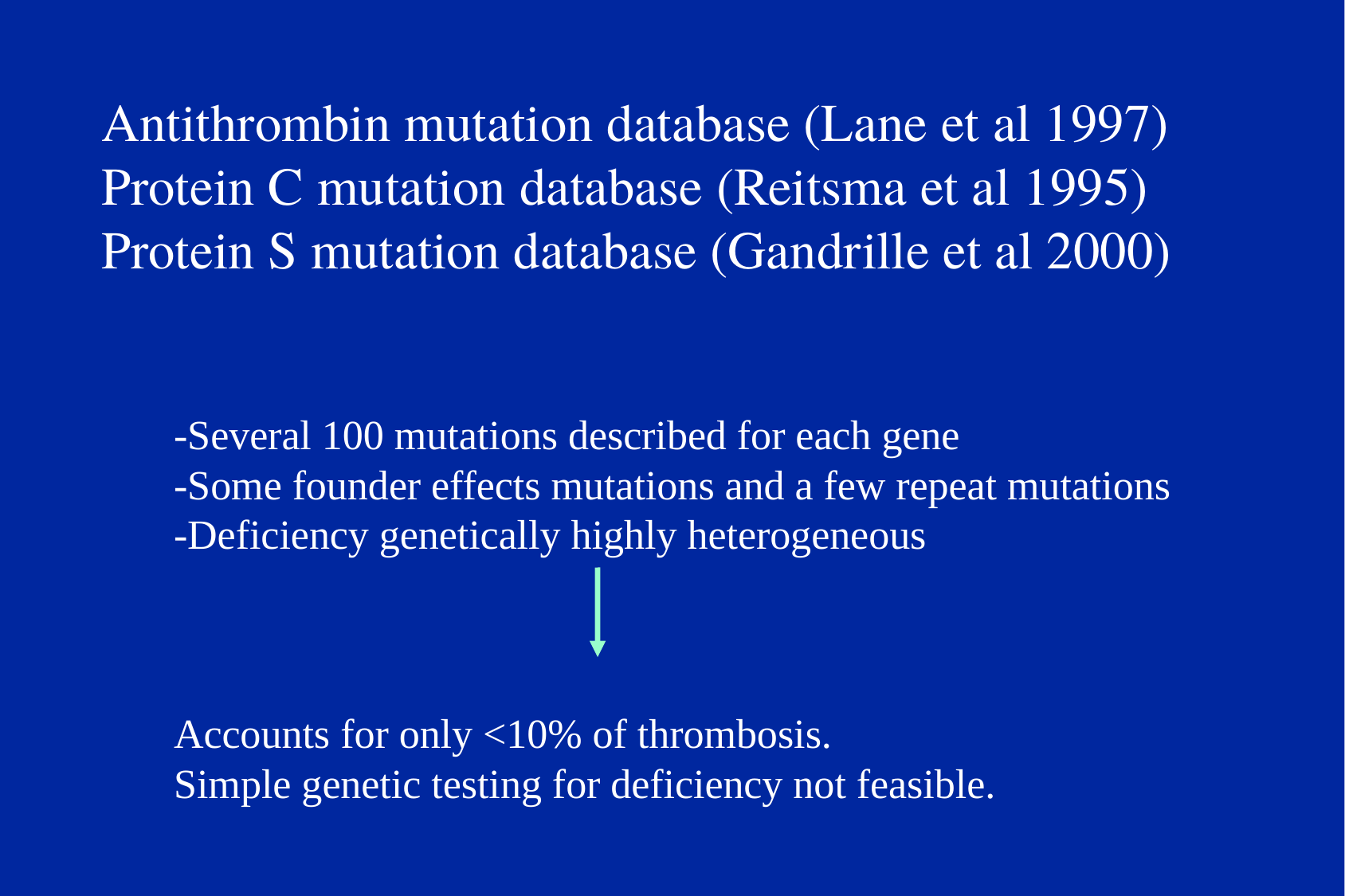

# Antithrombin mutation database (Lane et al 1997) Protein C mutation database (Reitsma et al 1995) Protein S mutation database (Gandrille et al 2000)
-Several 100 mutations described for each gene
-Some founder effects mutations and a few repeat mutations
-Deficiency genetically highly heterogeneous

Accounts for only <10% of thrombosis.
Simple genetic testing for deficiency not feasible.